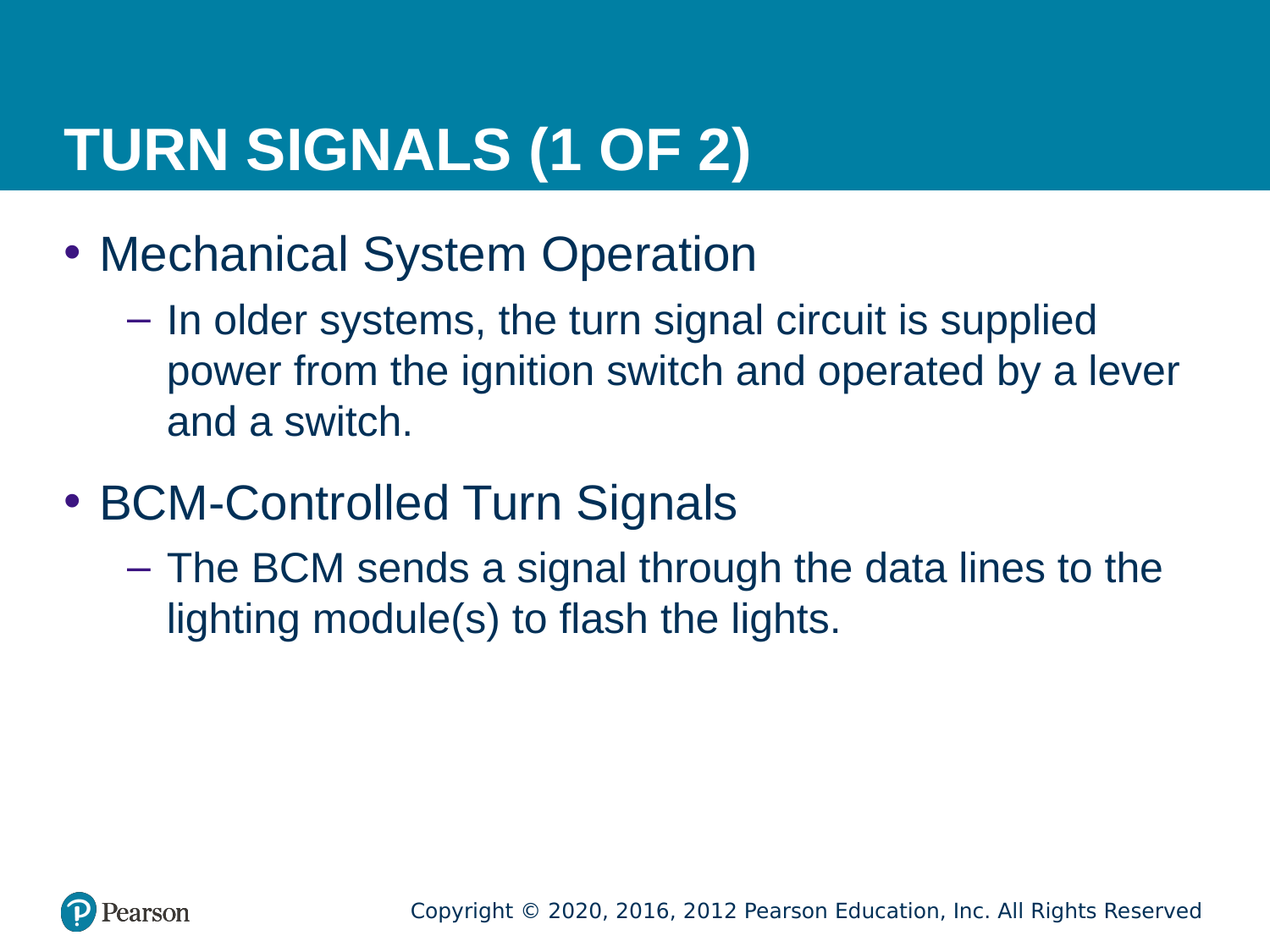

# TURN SIGNALS (1 OF 2)
Mechanical System Operation
In older systems, the turn signal circuit is supplied power from the ignition switch and operated by a lever and a switch.
BCM-Controlled Turn Signals
The BCM sends a signal through the data lines to the lighting module(s) to flash the lights.